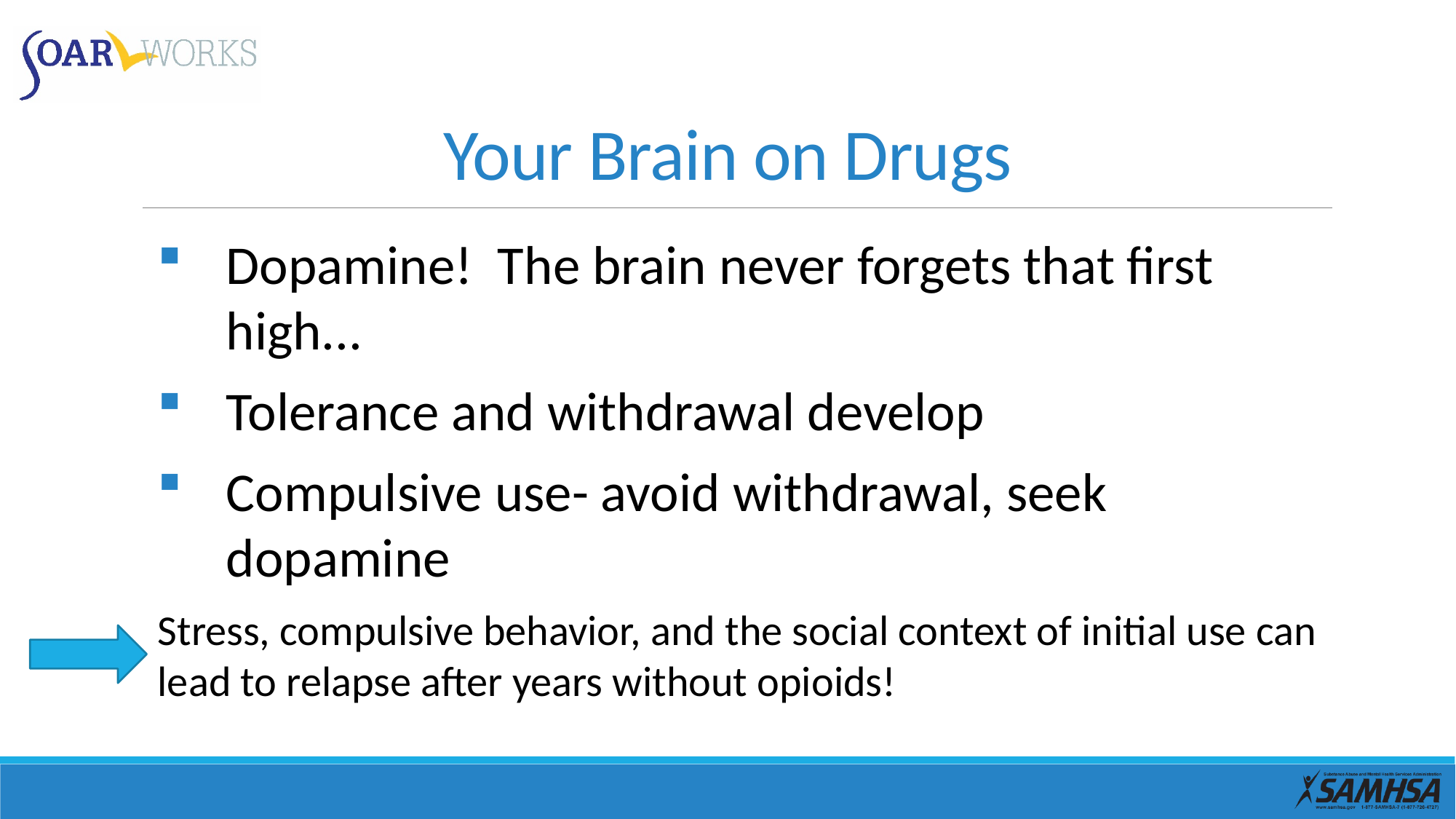

# Your Brain on Drugs

Dopamine!  The brain never forgets that first high...
Tolerance and withdrawal develop
Compulsive use- avoid withdrawal, seek dopamine
Stress, compulsive behavior, and the social context of initial use can lead to relapse after years without opioids!